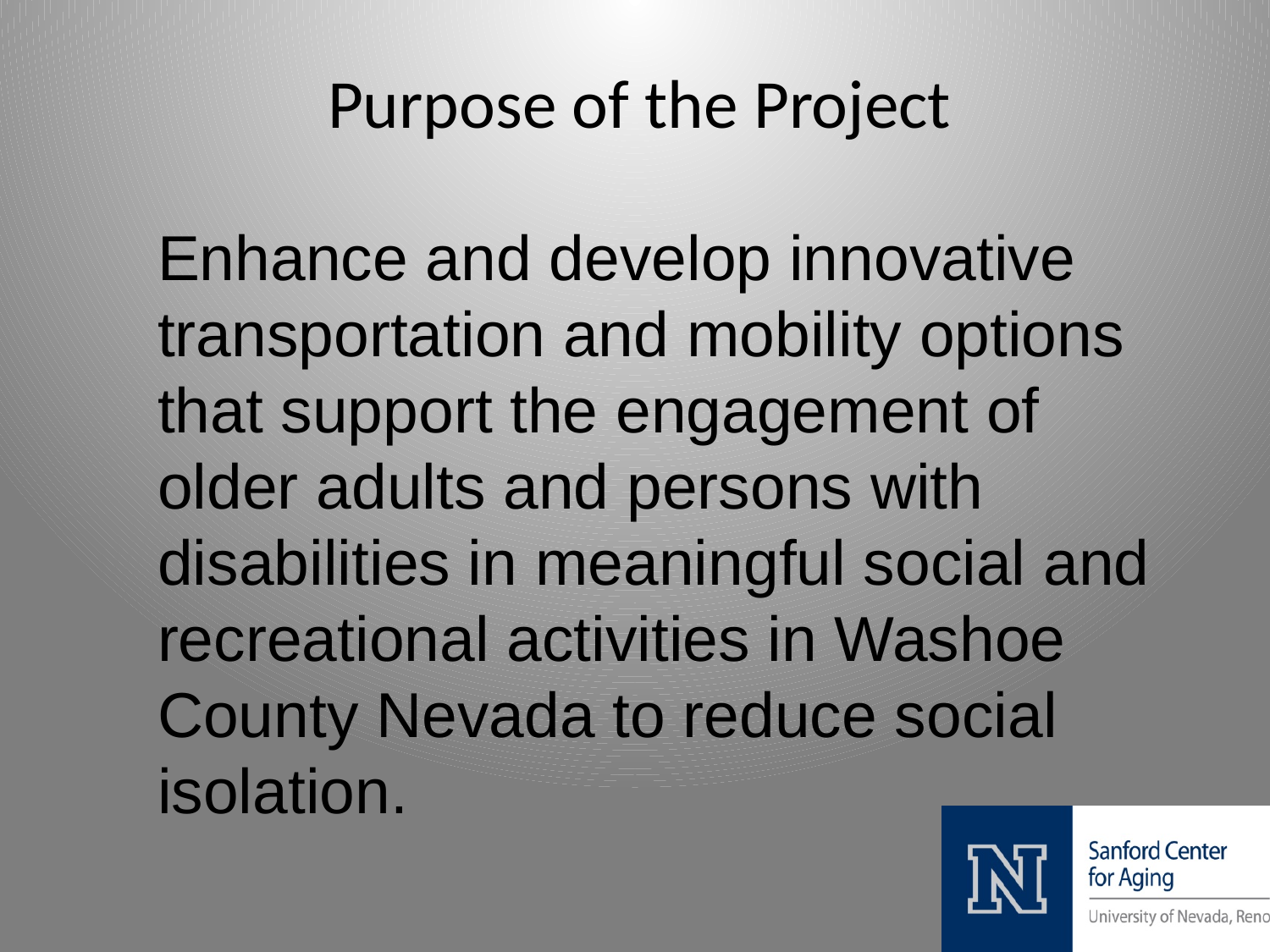

# Purpose of the Project
Enhance and develop innovative transportation and mobility options that support the engagement of older adults and persons with disabilities in meaningful social and recreational activities in Washoe County Nevada to reduce social isolation.